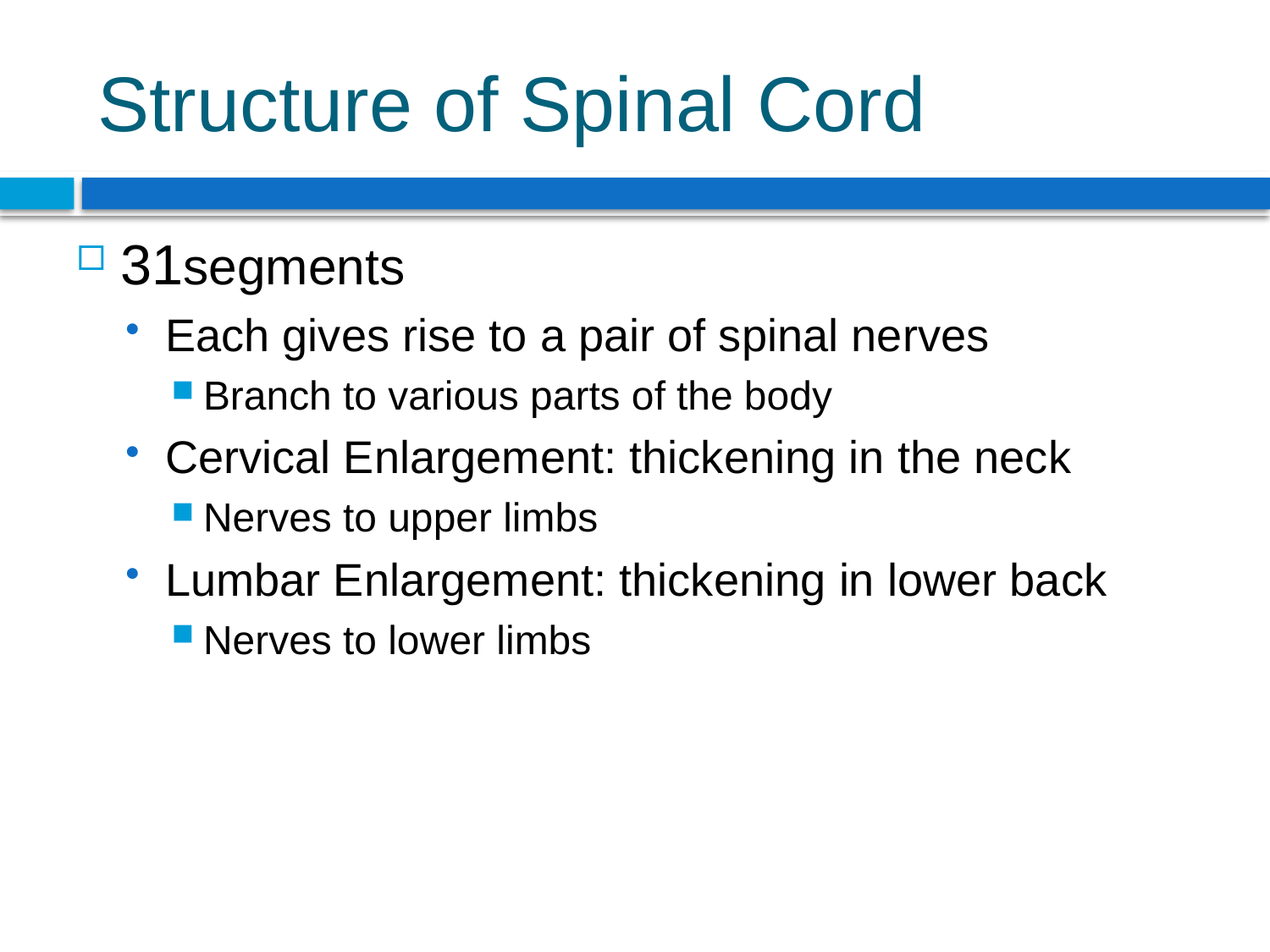

# Structure of Spinal Cord
31segments
Each gives rise to a pair of spinal nerves
Branch to various parts of the body
Cervical Enlargement: thickening in the neck
Nerves to upper limbs
Lumbar Enlargement: thickening in lower back
Nerves to lower limbs